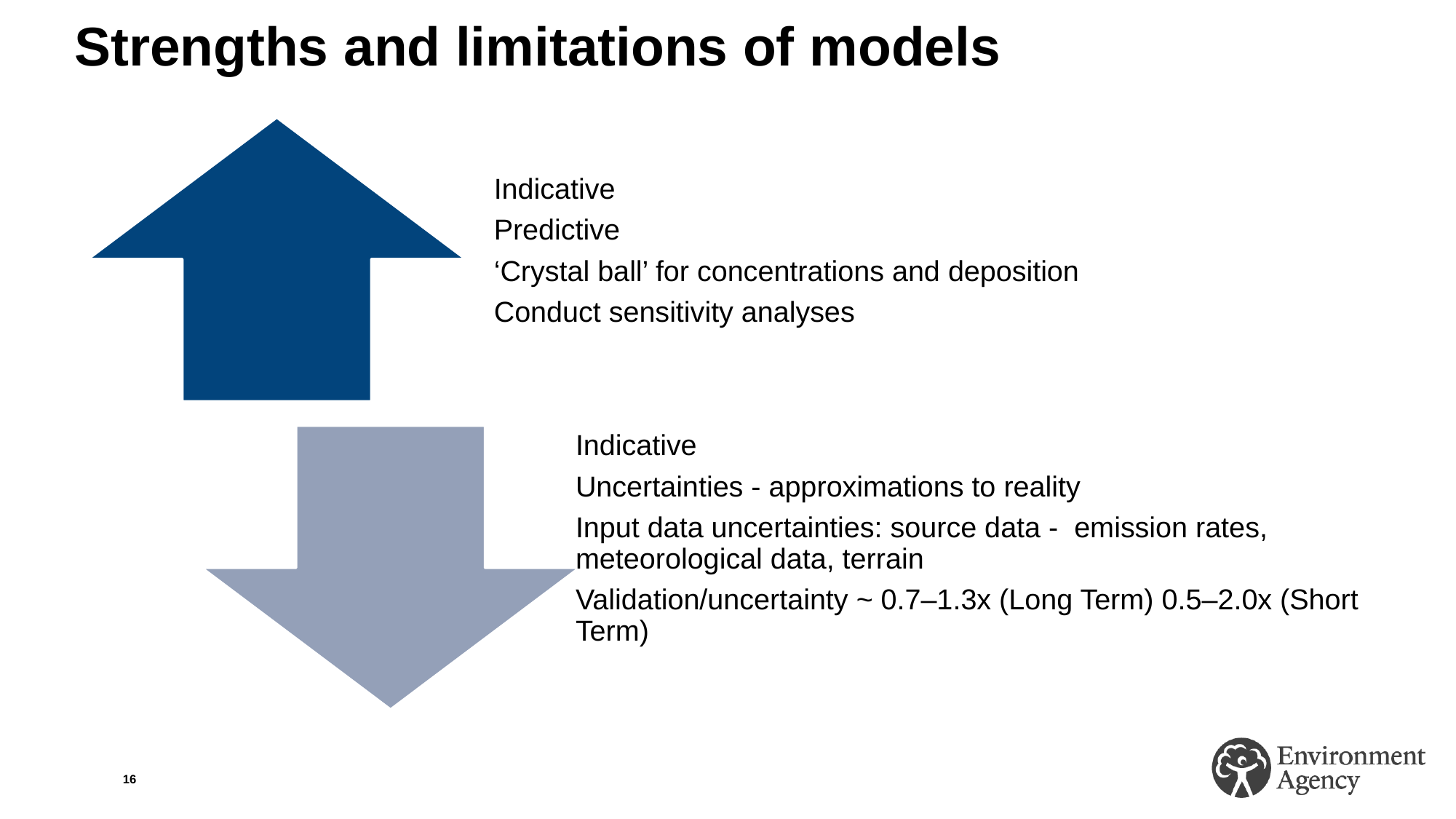

# Strengths and limitations of models
Indicative
Predictive
‘Crystal ball’ for concentrations and deposition
Conduct sensitivity analyses
Indicative
Uncertainties - approximations to reality
Input data uncertainties: source data -  emission rates, meteorological data, terrain
Validation/uncertainty ~ 0.7–1.3x (Long Term) 0.5–2.0x (Short Term)

16